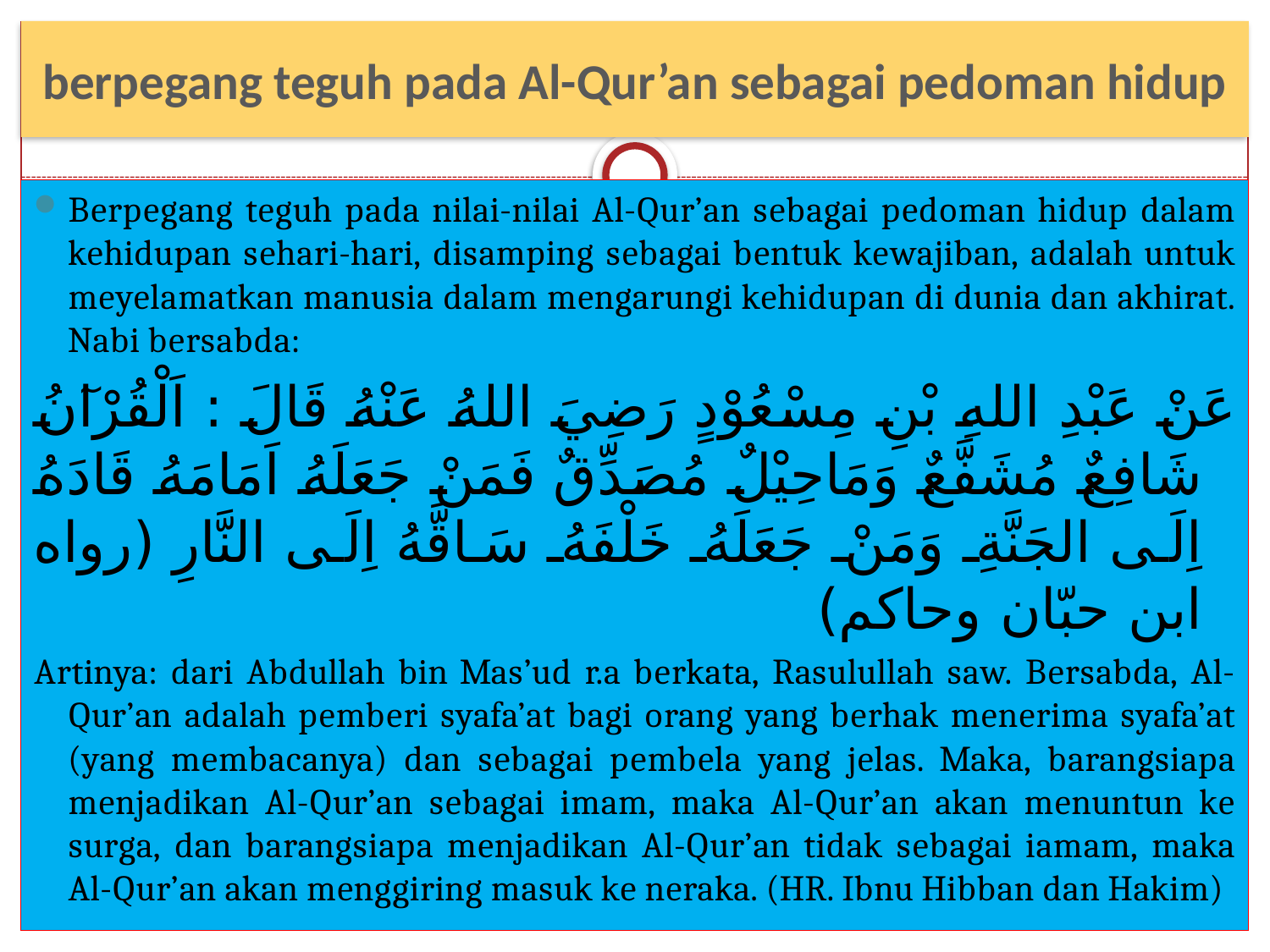

# berpegang teguh pada Al-Qur’an sebagai pedoman hidup
Berpegang teguh pada nilai-nilai Al-Qur’an sebagai pedoman hidup dalam kehidupan sehari-hari, disamping sebagai bentuk kewajiban, adalah untuk meyelamatkan manusia dalam mengarungi kehidupan di dunia dan akhirat. Nabi bersabda:
عَنْ عَبْدِ اللهِ بْنِ مِسْعُوْدٍ رَضِيَ اللهُ عَنْهُ قَالَ : اَلْقُرْآنُ شَافِعٌ مُشَفَّعٌ وَمَاحِيْلٌ مُصَدِّقٌ فَمَنْ جَعَلَهُ اَمَامَهُ قَادَهُ اِلَى الجَنَّةِ وَمَنْ جَعَلَهُ خَلْفَهُ سَاقَّهُ اِلَى النَّارِ (رواه ابن حبّان وحاكم)
Artinya: dari Abdullah bin Mas’ud r.a berkata, Rasulullah saw. Bersabda, Al-Qur’an adalah pemberi syafa’at bagi orang yang berhak menerima syafa’at (yang membacanya) dan sebagai pembela yang jelas. Maka, barangsiapa menjadikan Al-Qur’an sebagai imam, maka Al-Qur’an akan menuntun ke surga, dan barangsiapa menjadikan Al-Qur’an tidak sebagai iamam, maka Al-Qur’an akan menggiring masuk ke neraka. (HR. Ibnu Hibban dan Hakim)